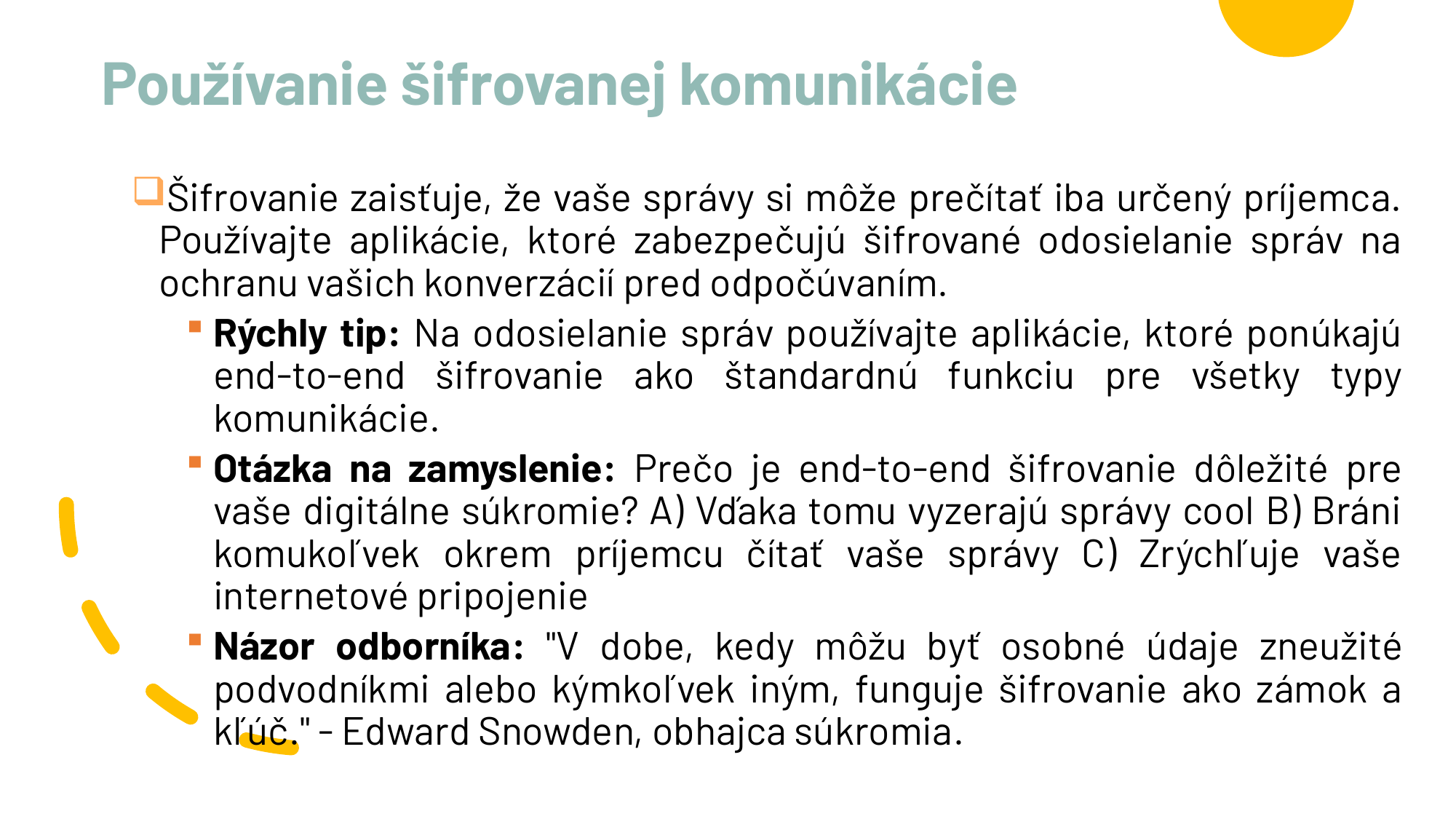

# Používanie šifrovanej komunikácie
Šifrovanie zaisťuje, že vaše správy si môže prečítať iba určený príjemca. Používajte aplikácie, ktoré zabezpečujú šifrované odosielanie správ na ochranu vašich konverzácií pred odpočúvaním.
Rýchly tip: Na odosielanie správ používajte aplikácie, ktoré ponúkajú end-to-end šifrovanie ako štandardnú funkciu pre všetky typy komunikácie.
Otázka na zamyslenie: Prečo je end-to-end šifrovanie dôležité pre vaše digitálne súkromie? A) Vďaka tomu vyzerajú správy cool B) Bráni komukoľvek okrem príjemcu čítať vaše správy C) Zrýchľuje vaše internetové pripojenie
Názor odborníka: "V dobe, kedy môžu byť osobné údaje zneužité podvodníkmi alebo kýmkoľvek iným, funguje šifrovanie ako zámok a kľúč." - Edward Snowden, obhajca súkromia.